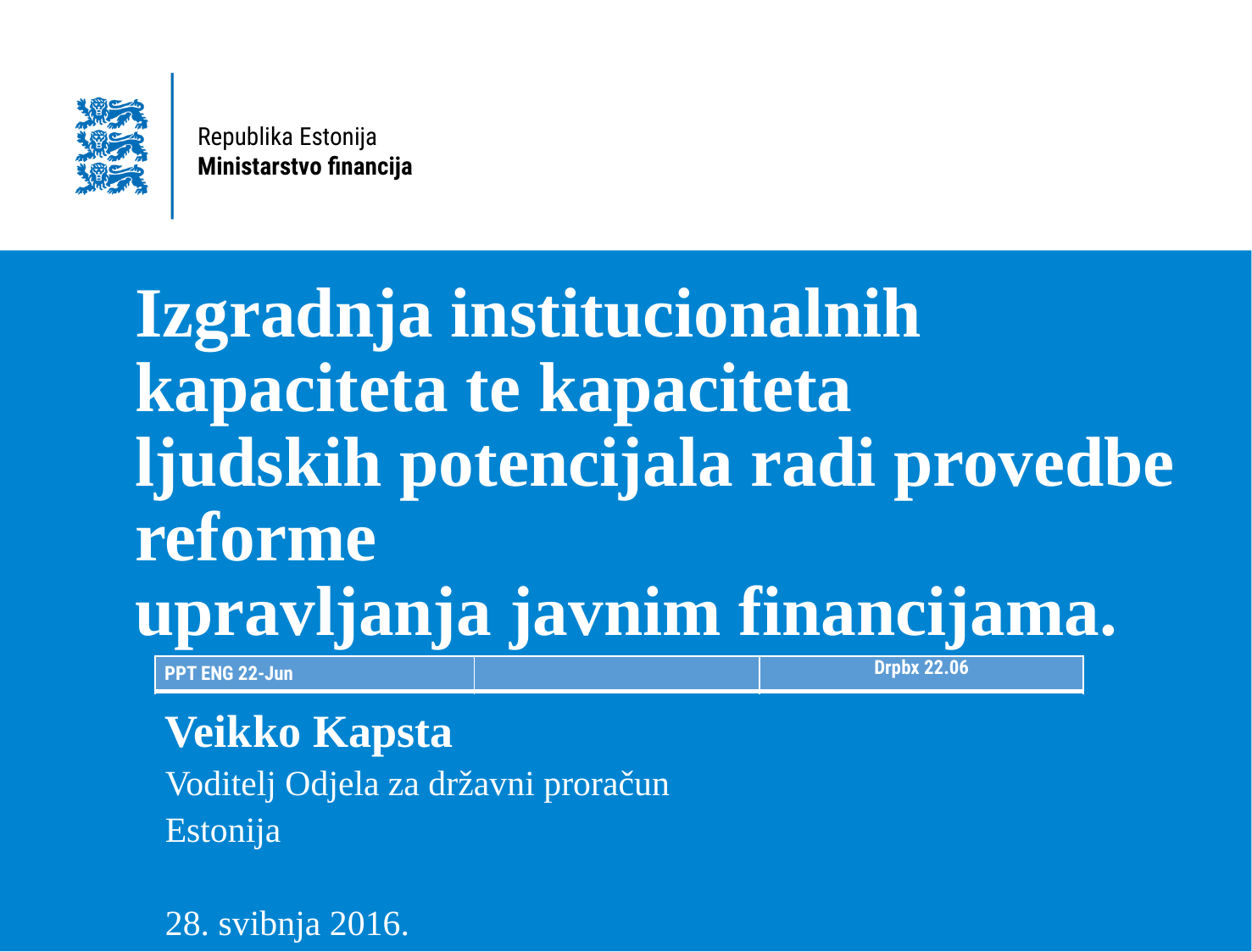

Republika Estonija
Ministarstvo financija
# Izgradnja institucionalnih kapaciteta te kapaciteta ljudskih potencijala radi provedbe reforme upravljanja javnim financijama.
| PPT ENG 22-Jun |  | Drpbx 22.06 |
| --- | --- | --- |
Veikko Kapsta
Voditelj Odjela za državni proračun
Estonija

28. svibnja 2016.